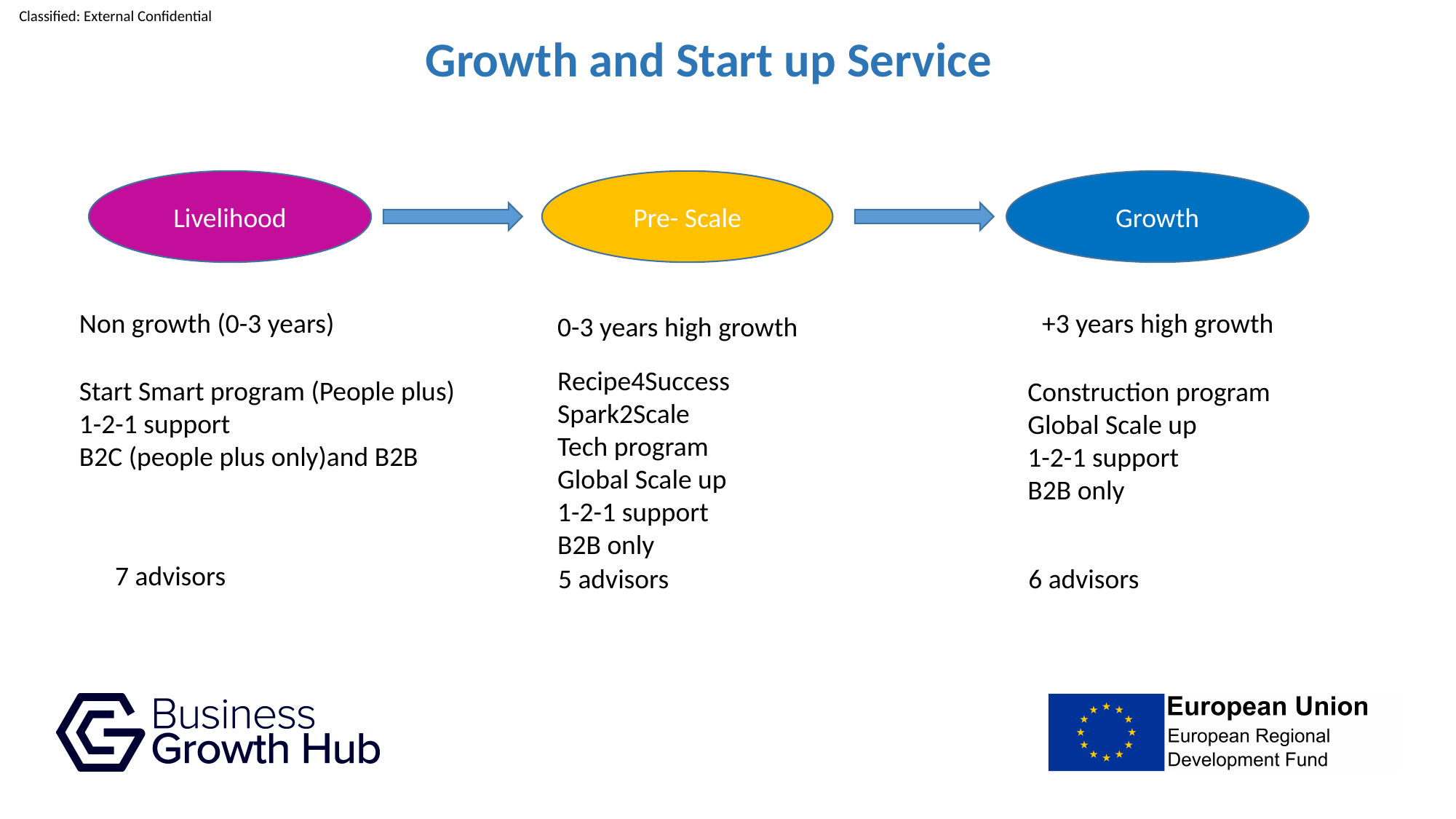

Growth and Start up Service
Livelihood
Pre- Scale
Growth

Non growth (0-3 years)
+3 years high growth
0-3 years high growth
Recipe4Success
Spark2Scale
Tech program
Global Scale up
1-2-1 support
B2B only
Start Smart program (People plus)
1-2-1 support
B2C (people plus only)and B2B
Construction program
Global Scale up
1-2-1 support
B2B only
7 advisors
5 advisors
6 advisors